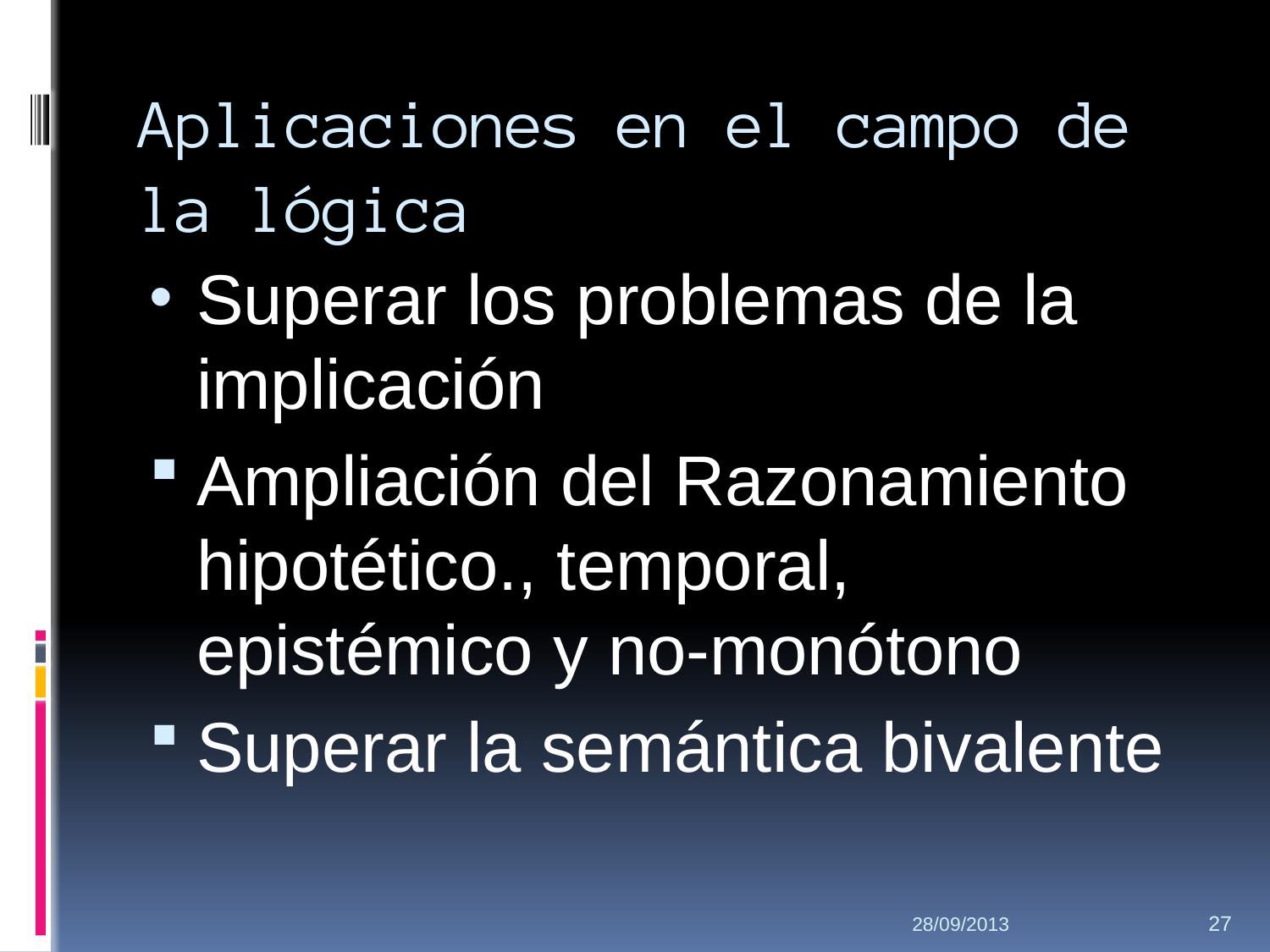

# Aplicaciones en el campo de la lógica
Superar los problemas de la implicación
Ampliación del Razonamiento hipotético., temporal, epistémico y no-monótono
Superar la semántica bivalente

28/09/2013
27